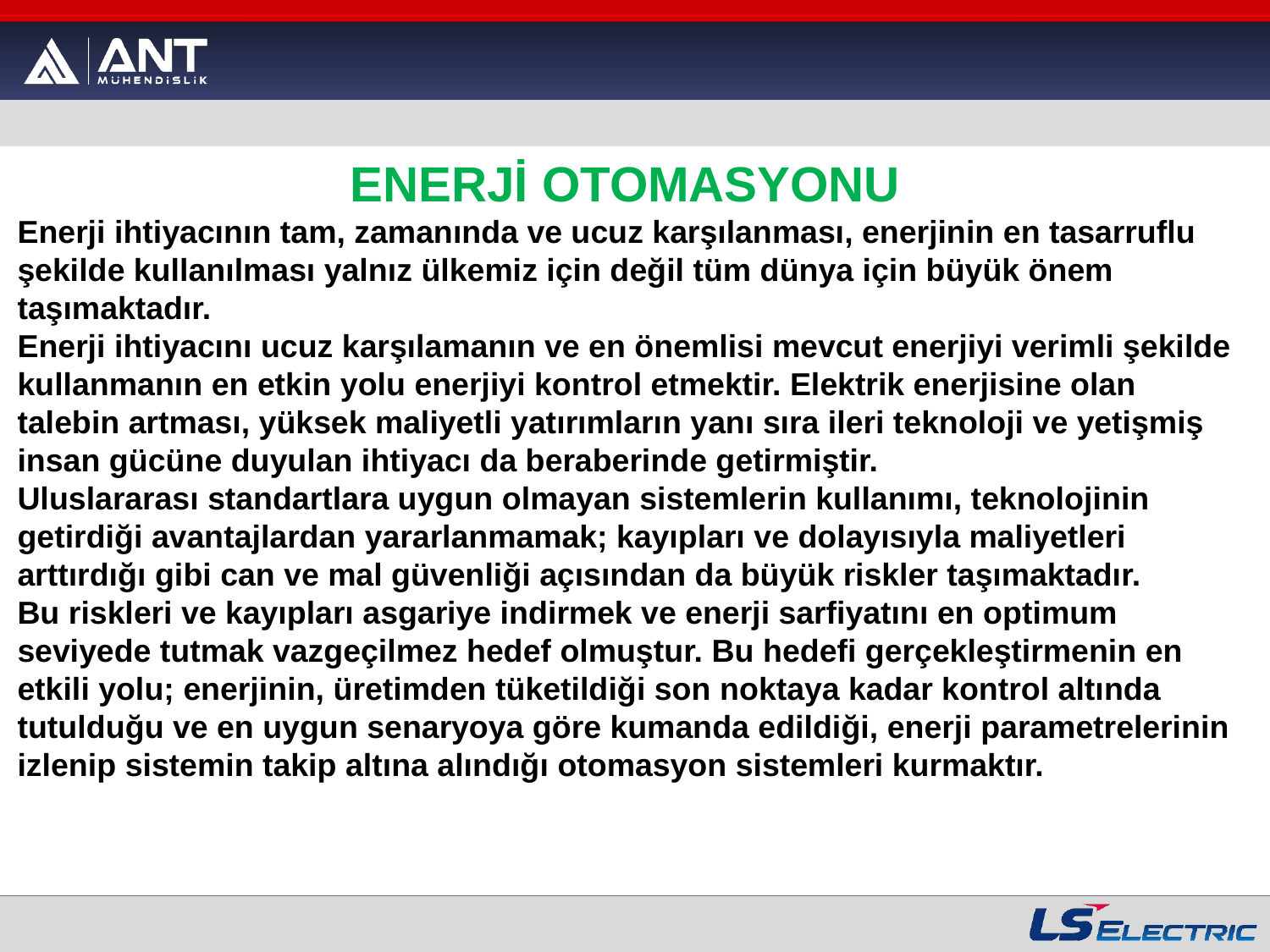

ENERJİ OTOMASYONU
Enerji ihtiyacının tam, zamanında ve ucuz karşılanması, enerjinin en tasarruflu şekilde kullanılması yalnız ülkemiz için değil tüm dünya için büyük önem taşımaktadır.
Enerji ihtiyacını ucuz karşılamanın ve en önemlisi mevcut enerjiyi verimli şekilde kullanmanın en etkin yolu enerjiyi kontrol etmektir. Elektrik enerjisine olan talebin artması, yüksek maliyetli yatırımların yanı sıra ileri teknoloji ve yetişmiş insan gücüne duyulan ihtiyacı da beraberinde getirmiştir.
Uluslararası standartlara uygun olmayan sistemlerin kullanımı, teknolojinin getirdiği avantajlardan yararlanmamak; kayıpları ve dolayısıyla maliyetleri arttırdığı gibi can ve mal güvenliği açısından da büyük riskler taşımaktadır.
Bu riskleri ve kayıpları asgariye indirmek ve enerji sarfiyatını en optimum seviyede tutmak vazgeçilmez hedef olmuştur. Bu hedefi gerçekleştirmenin en etkili yolu; enerjinin, üretimden tüketildiği son noktaya kadar kontrol altında tutulduğu ve en uygun senaryoya göre kumanda edildiği, enerji parametrelerinin izlenip sistemin takip altına alındığı otomasyon sistemleri kurmaktır.